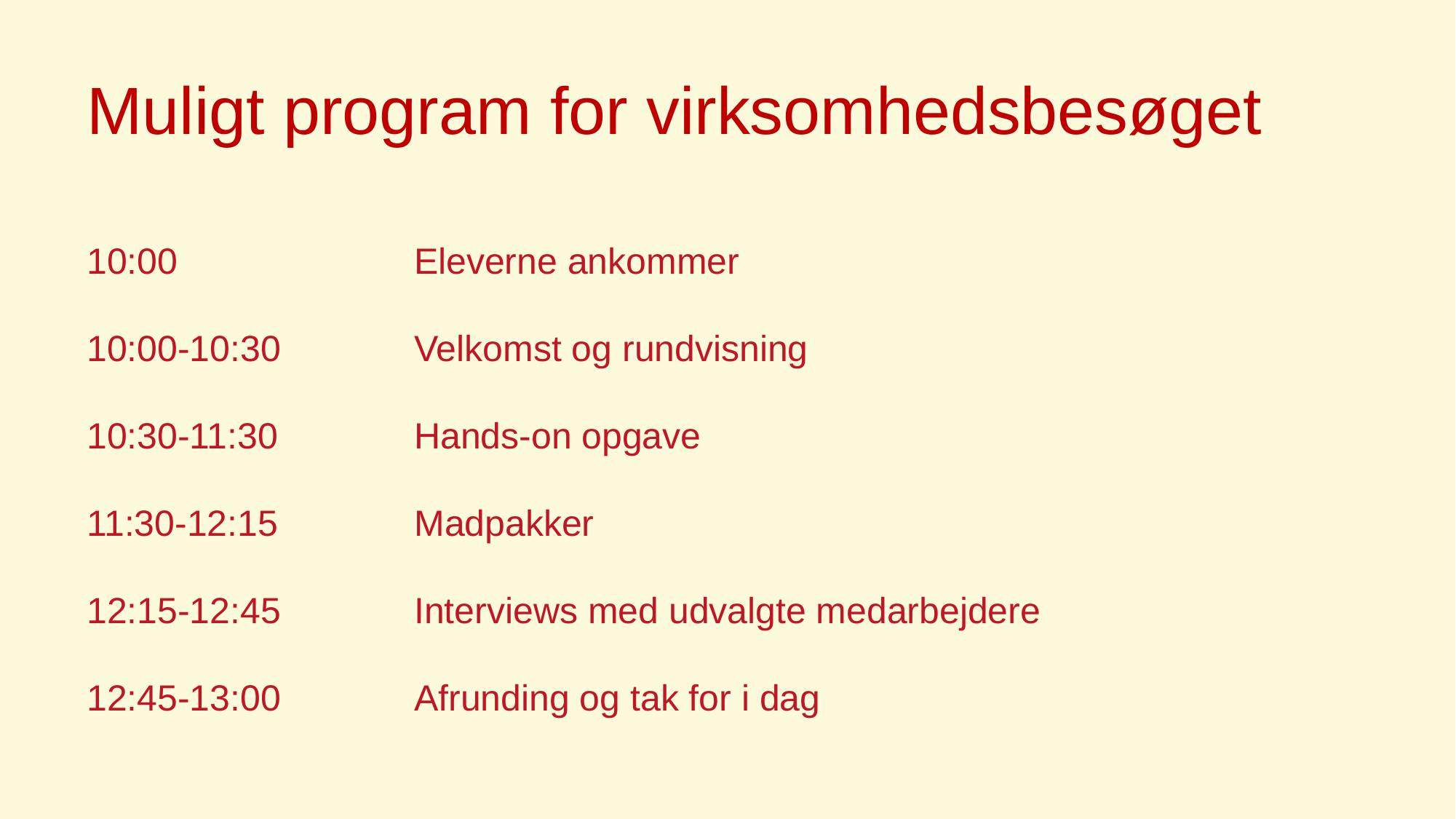

Muligt program for virksomhedsbesøget
10:00			Eleverne ankommer

10:00-10:30		Velkomst og rundvisning

10:30-11:30		Hands-on opgave

11:30-12:15		Madpakker

12:15-12:45		Interviews med udvalgte medarbejdere

12:45-13:00		Afrunding og tak for i dag